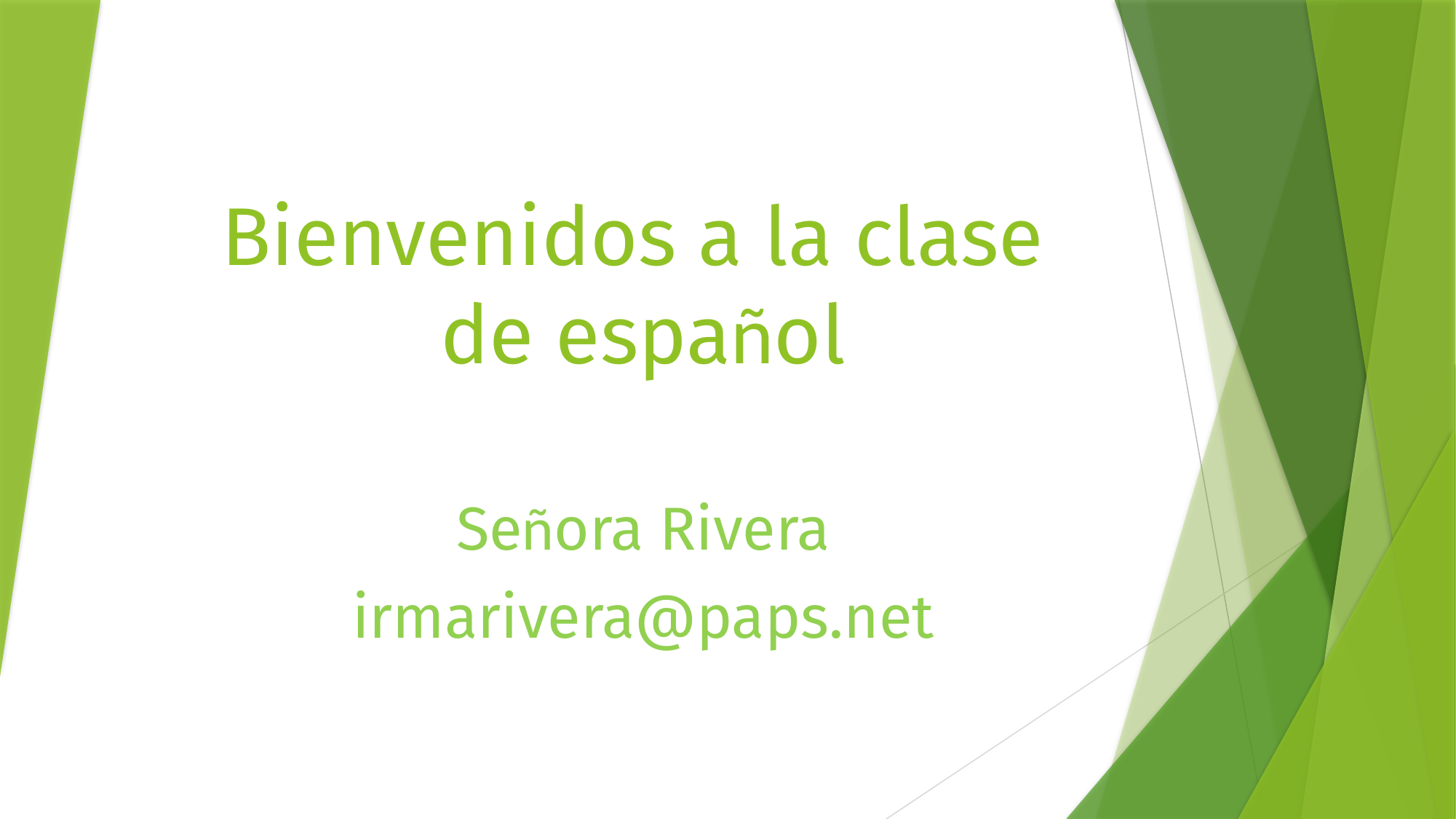

# Bienvenidos a la clase de español
Señora Rivera
irmarivera@paps.net